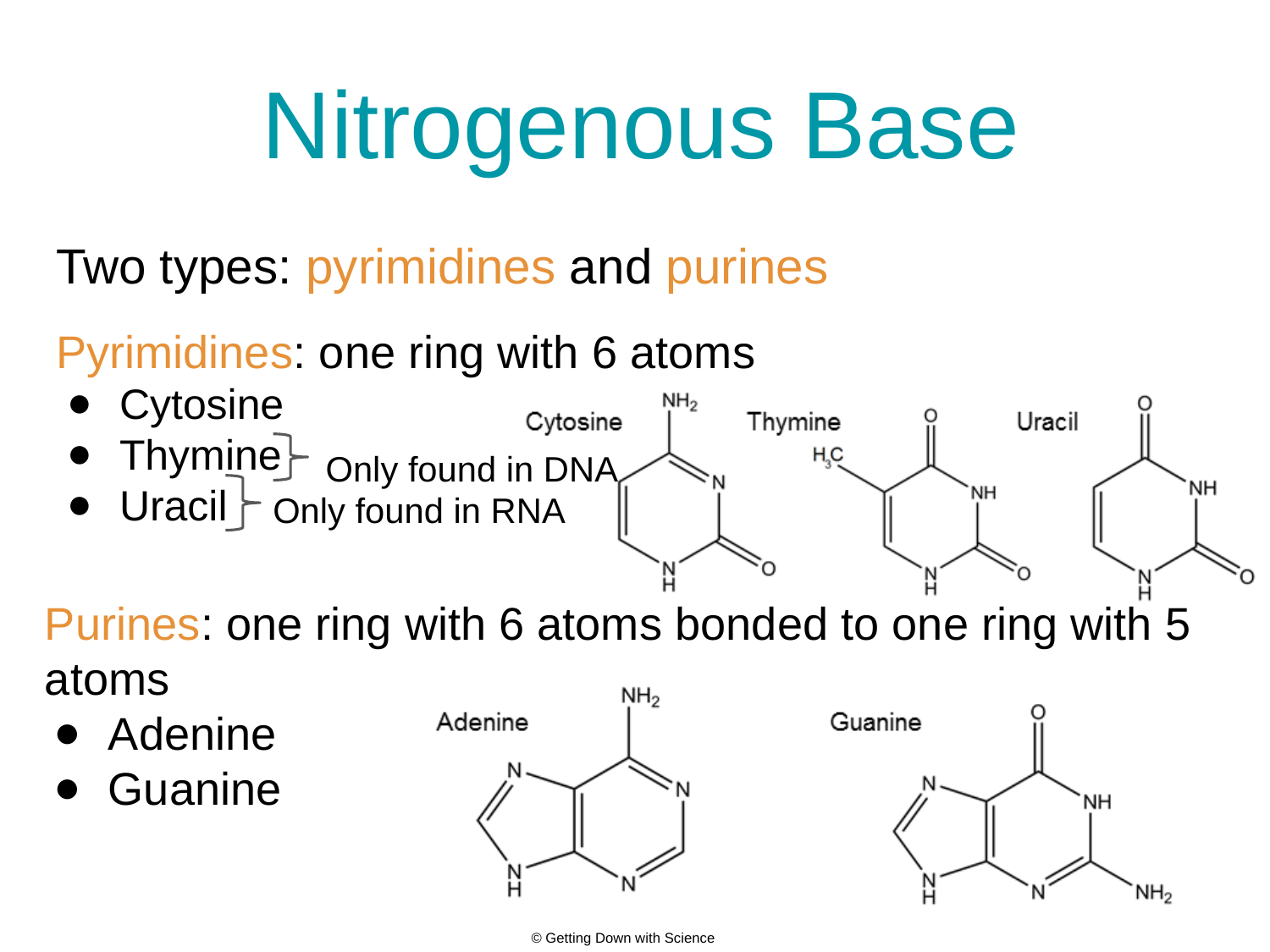

# Nitrogenous Base
Two types: pyrimidines and purines
Pyrimidines: one ring with 6 atoms
Cytosine
Thymine
Uracil

Only found in DNA

Only found in RNA
Purines: one ring with 6 atoms bonded to one ring with 5 atoms
Adenine
Guanine